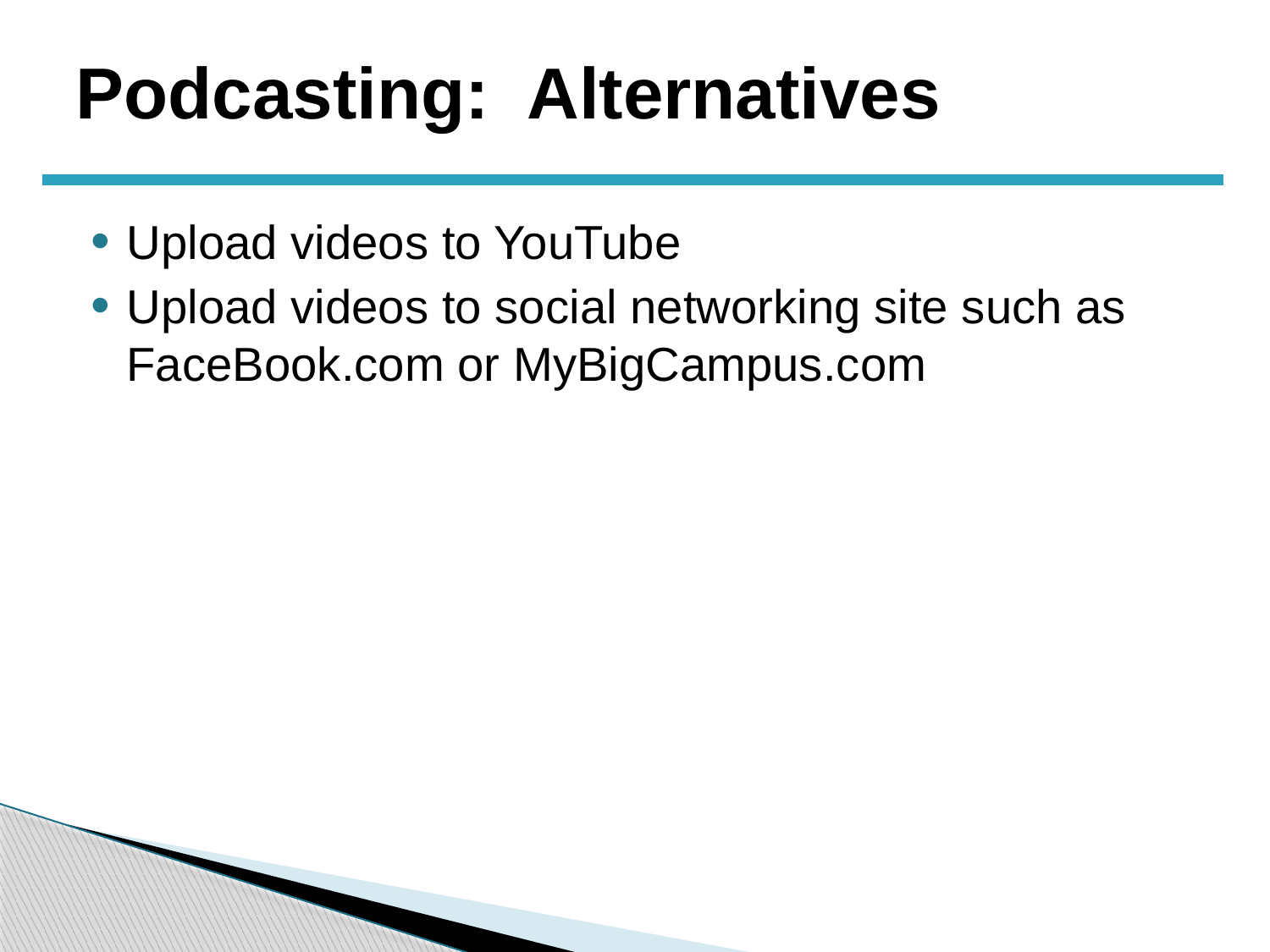

# Podcasting:  Alternatives
Upload videos to YouTube
Upload videos to social networking site such as FaceBook.com or MyBigCampus.com